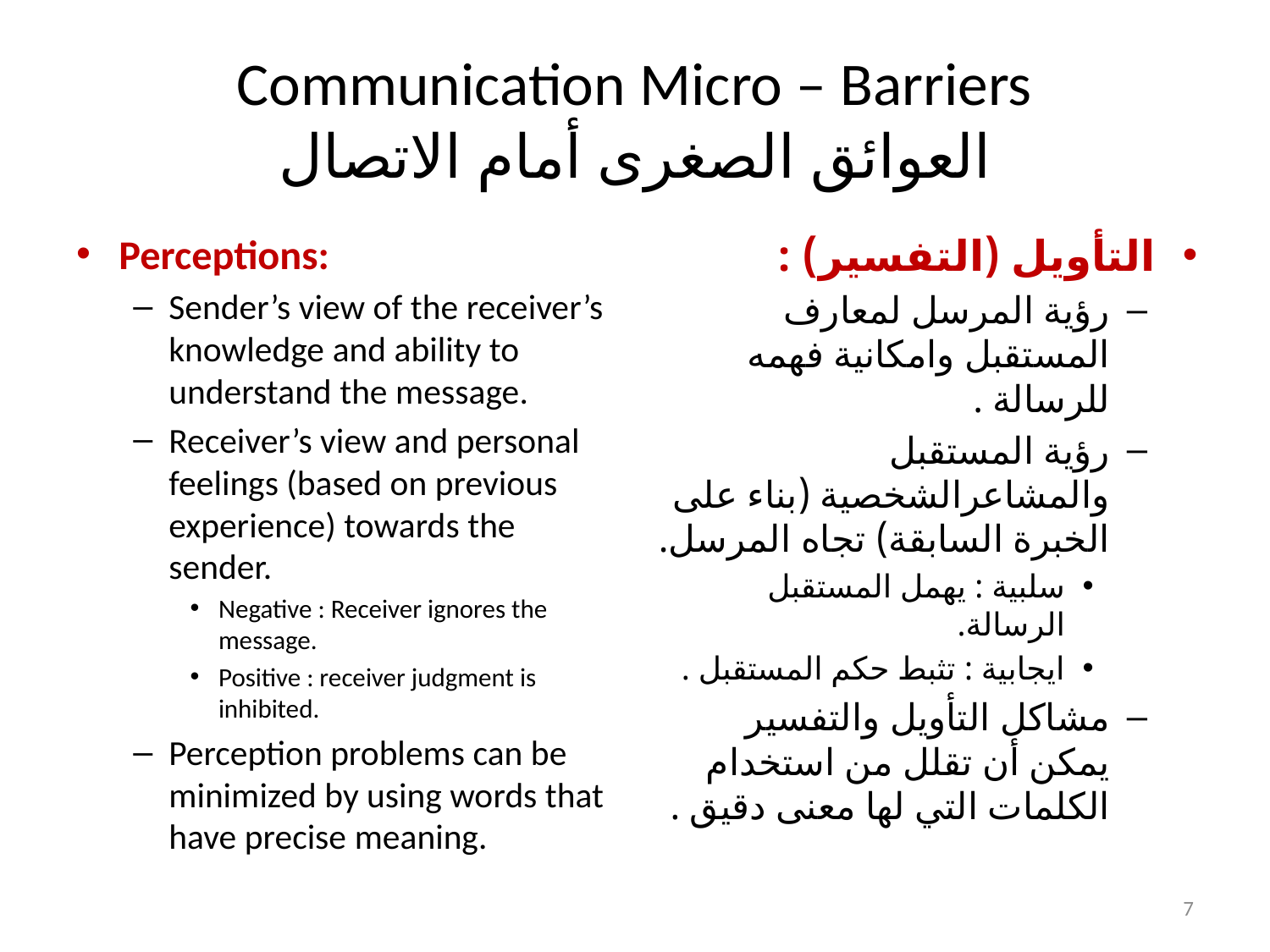

# Communication Micro – Barriers العوائق الصغرى أمام الاتصال
Perceptions:
Sender’s view of the receiver’s knowledge and ability to understand the message.
Receiver’s view and personal feelings (based on previous experience) towards the sender.
Negative : Receiver ignores the message.
Positive : receiver judgment is inhibited.
Perception problems can be minimized by using words that have precise meaning.
التأويل (التفسير) :
رؤية المرسل لمعارف المستقبل وامكانية فهمه للرسالة .
رؤية المستقبل والمشاعرالشخصية (بناء على الخبرة السابقة) تجاه المرسل.
سلبية : يهمل المستقبل الرسالة.
ايجابية : تثبط حكم المستقبل .
مشاكل التأويل والتفسير يمكن أن تقلل من استخدام الكلمات التي لها معنى دقيق .

7